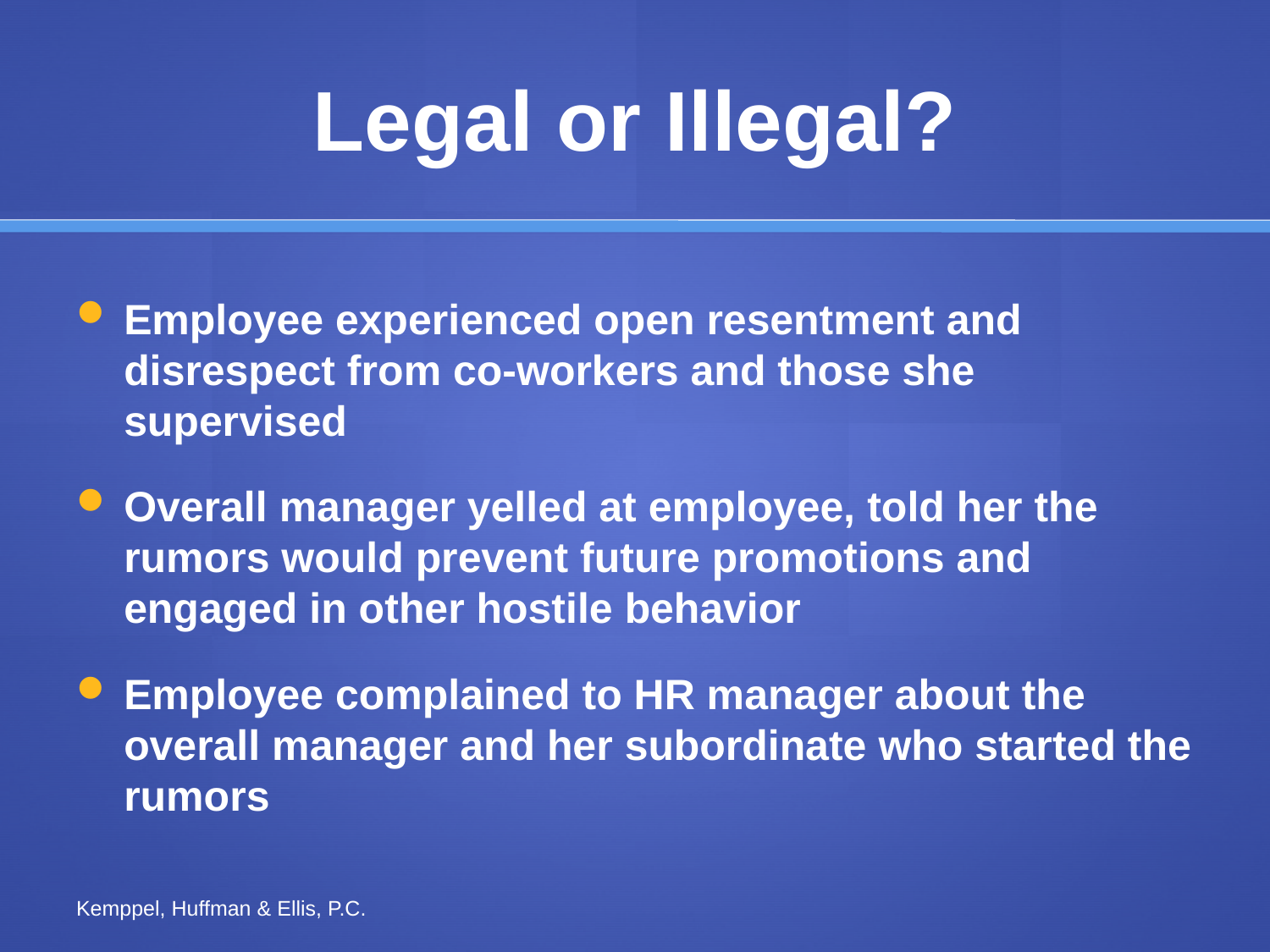

# Legal or Illegal?
Employee experienced open resentment and disrespect from co-workers and those she supervised
Overall manager yelled at employee, told her the rumors would prevent future promotions and engaged in other hostile behavior
Employee complained to HR manager about the overall manager and her subordinate who started the rumors

Kemppel, Huffman & Ellis, P.C.